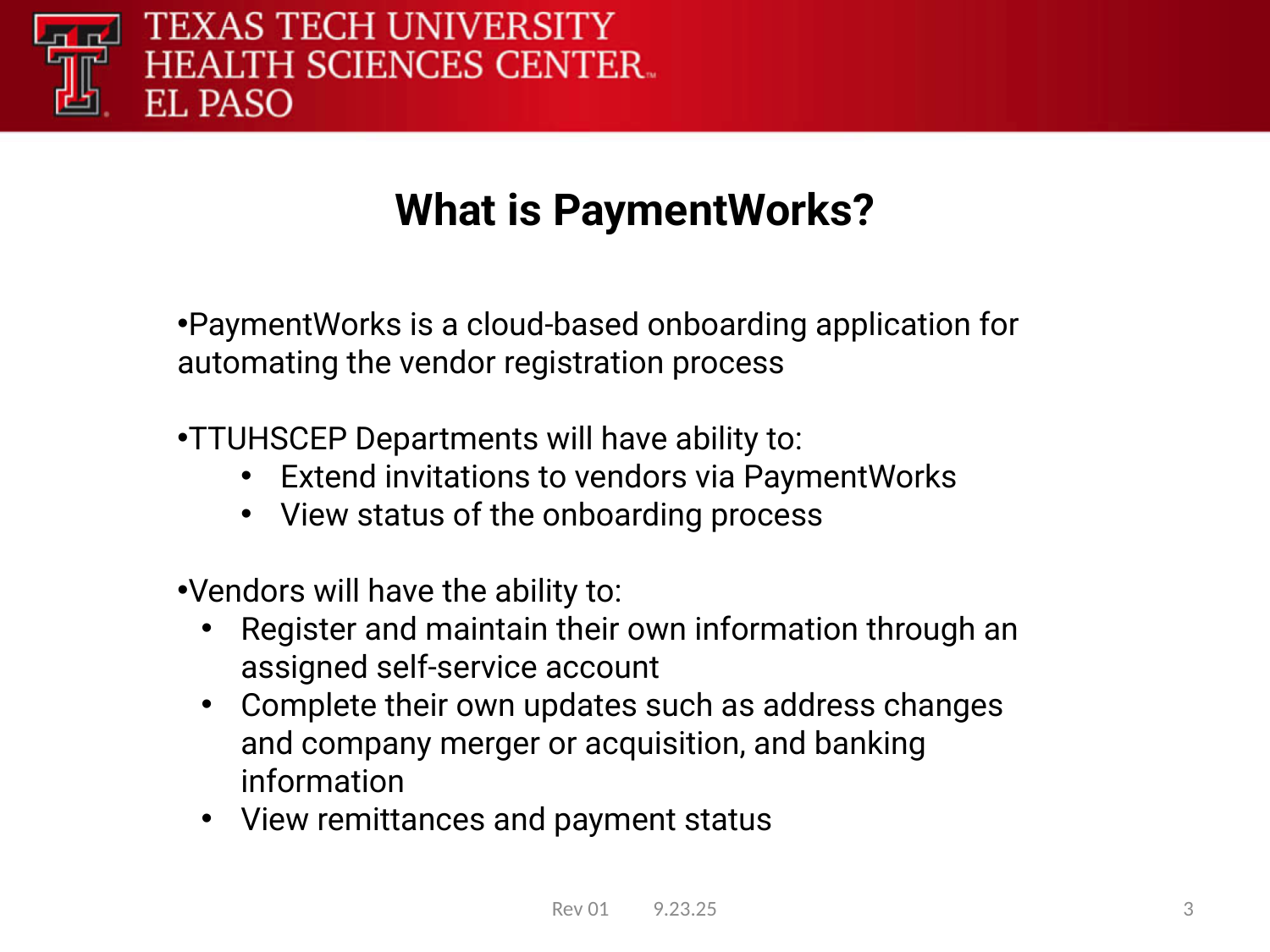

# What is PaymentWorks?
PaymentWorks is a cloud-based onboarding application for automating the vendor registration process

TTUHSCEP Departments will have ability to:
Extend invitations to vendors via PaymentWorks
View status of the onboarding process

Vendors will have the ability to:
Register and maintain their own information through an assigned self-service account
Complete their own updates such as address changes and company merger or acquisition, and banking information
View remittances and payment status

Rev 01         9.23.25
3